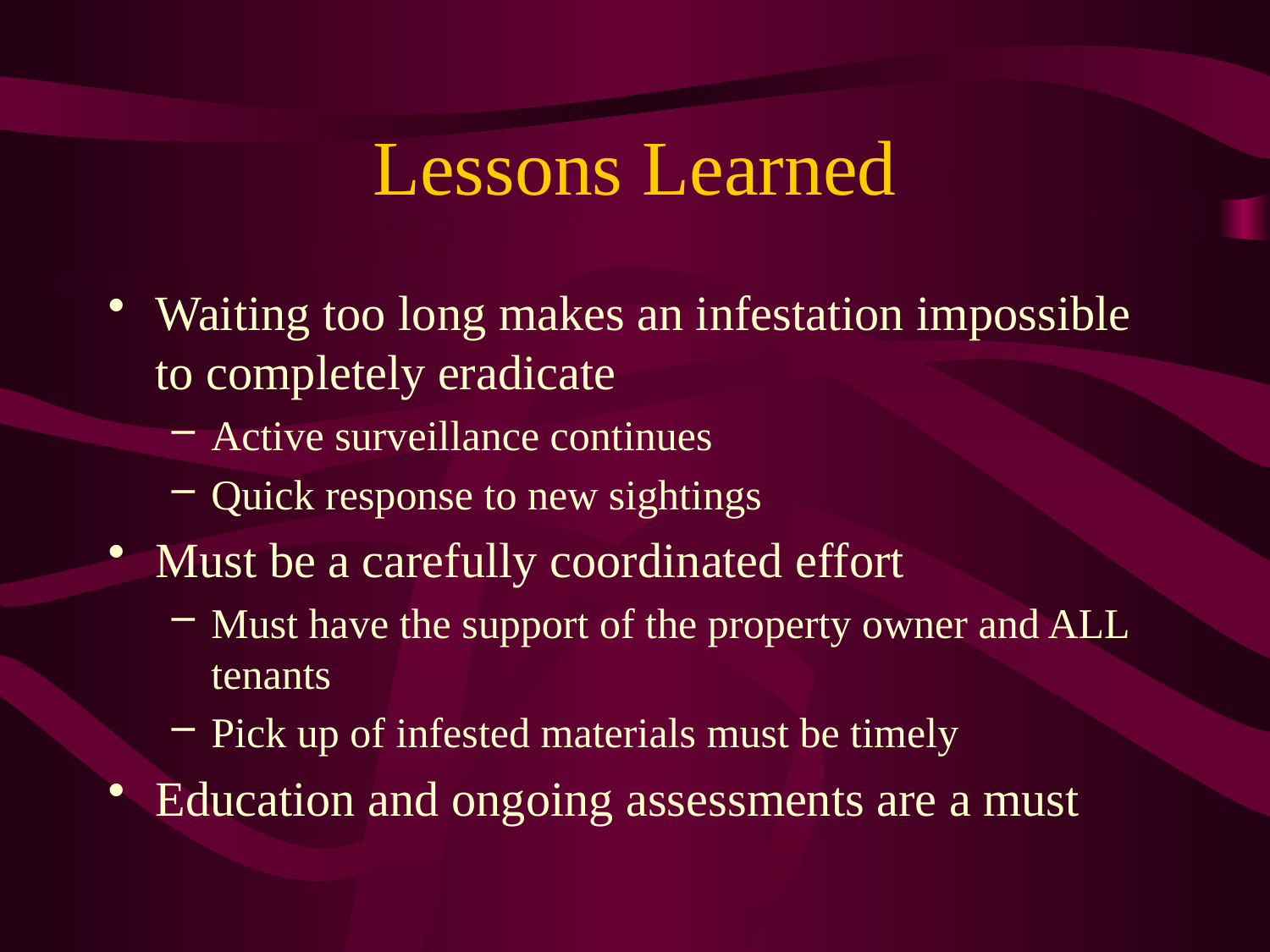

# Lessons Learned
Waiting too long makes an infestation impossible to completely eradicate
Active surveillance continues
Quick response to new sightings
Must be a carefully coordinated effort
Must have the support of the property owner and ALL tenants
Pick up of infested materials must be timely
Education and ongoing assessments are a must